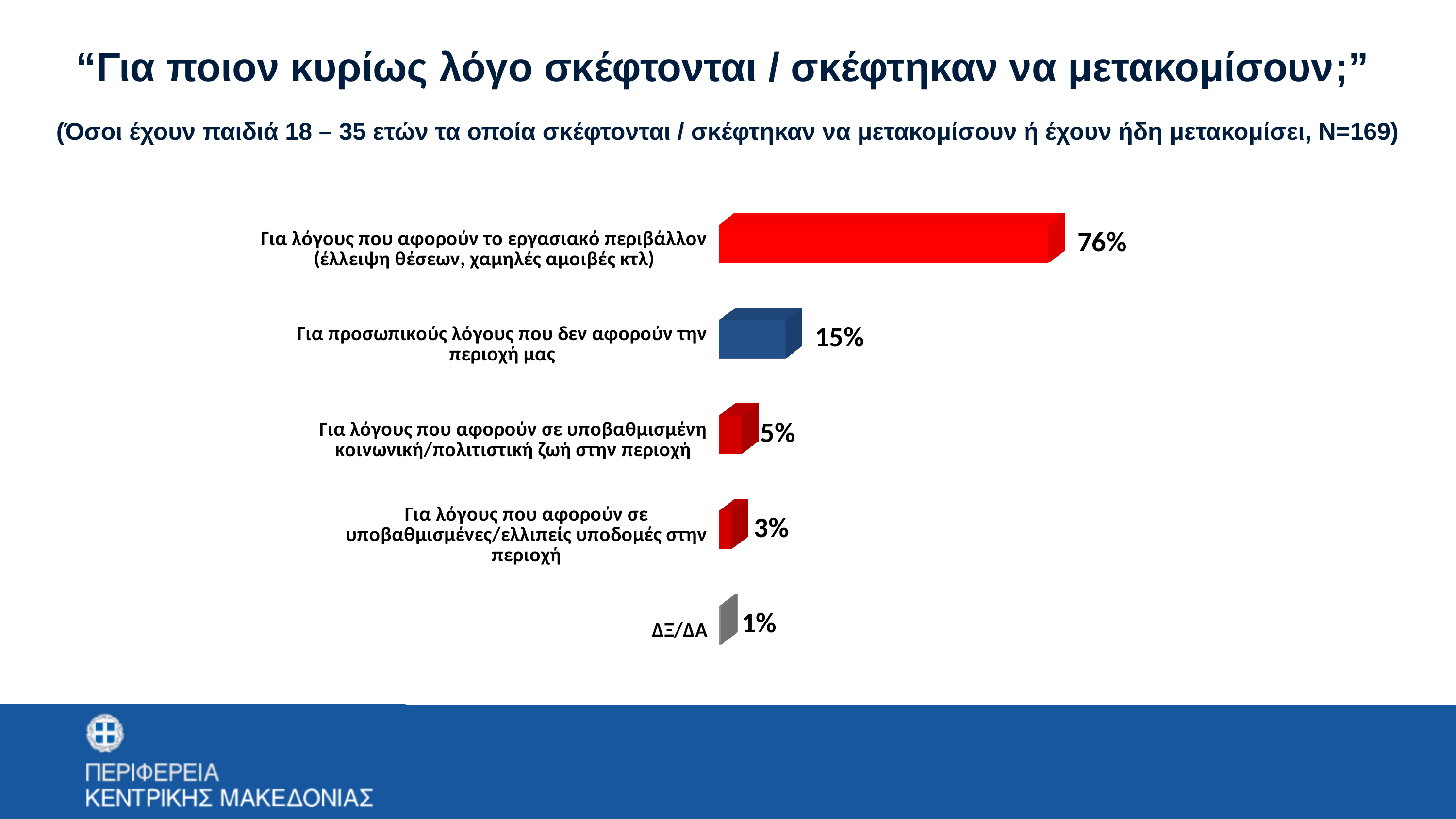

“Για ποιον κυρίως λόγο σκέφτονται / σκέφτηκαν να μετακομίσουν;”
(Όσοι έχουν παιδιά 18 – 35 ετών τα οποία σκέφτονται / σκέφτηκαν να μετακομίσουν ή έχουν ήδη μετακομίσει, Ν=169)

[unsupported chart]